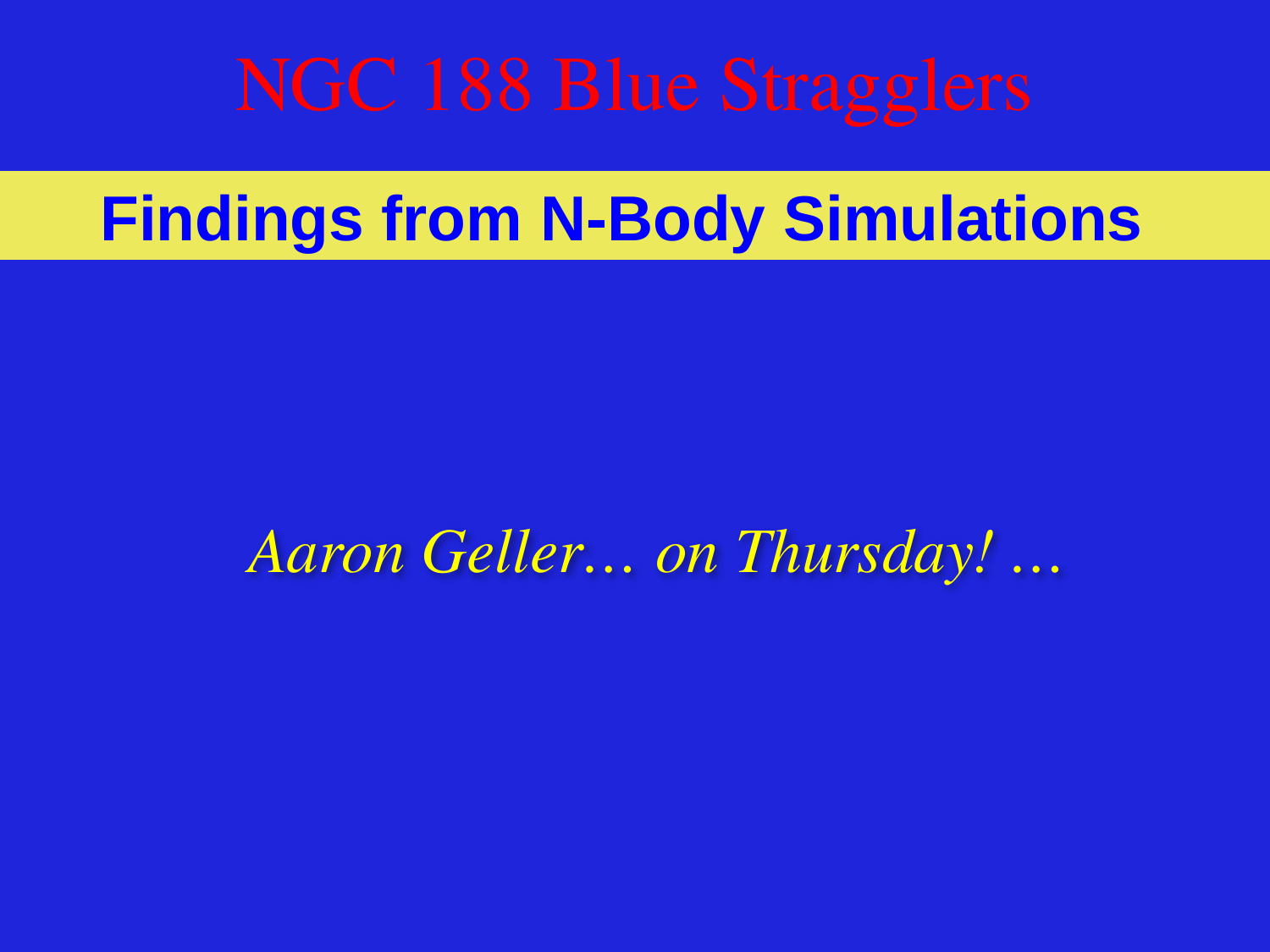

NGC 188 Blue Stragglers
Findings from N-Body Simulations
Aaron Geller… on Thursday! …